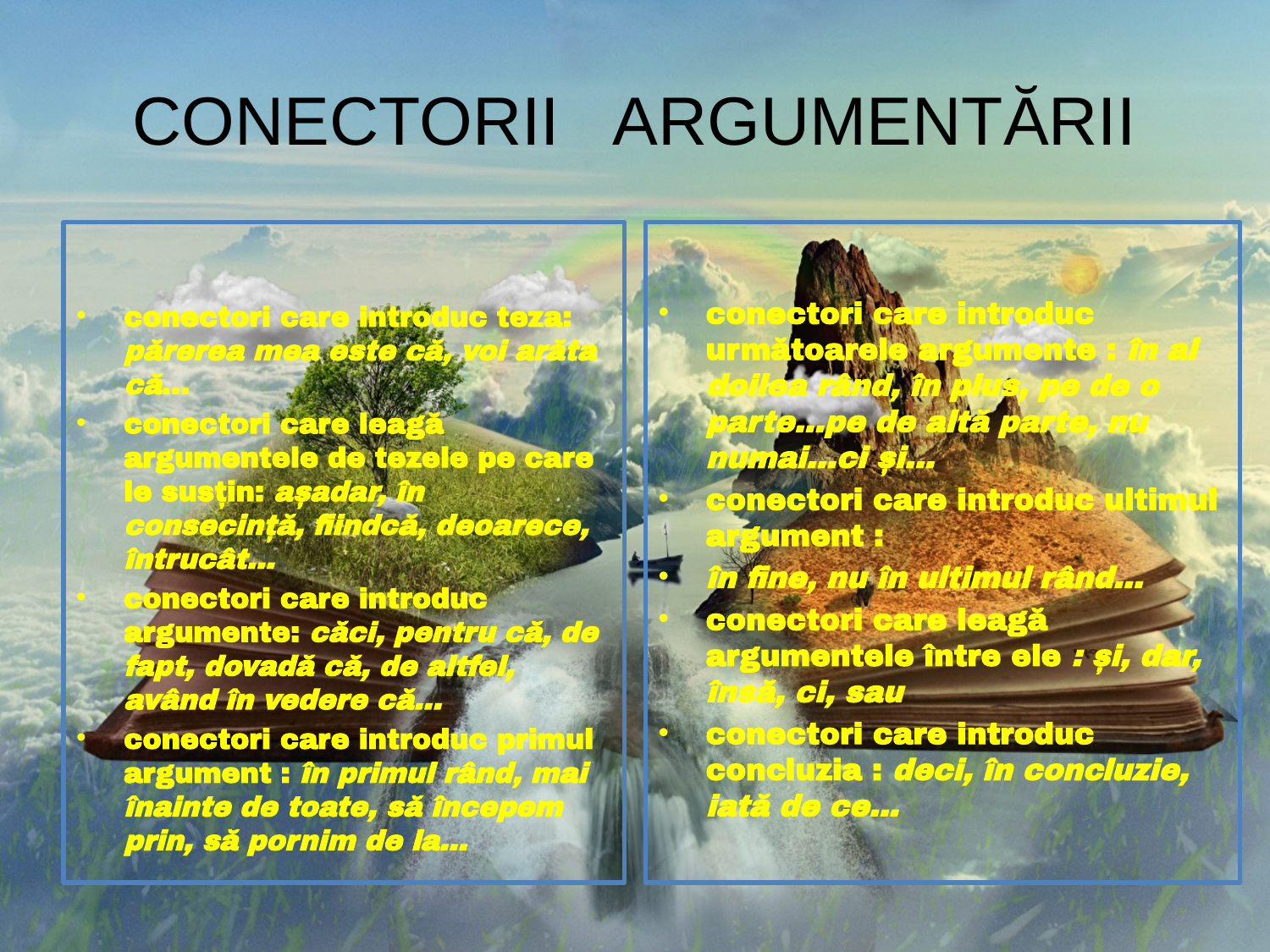

# CONECTORII   ARGUMENTĂRII

conectori care introduc teza: părerea mea este că, voi arăta că…
conectori care leagă argumentele de tezele pe care le susțin: așadar, în consecință, fiindcă, deoarece, întrucât…
conectori care introduc argumente: căci, pentru că, de fapt, dovadă că, de altfel, având în vedere că…
conectori care introduc primul argument : în primul rând, mai înainte de toate, să începem prin, să pornim de la…

conectori care introduc următoarele argumente : în al doilea rând, în plus, pe de o parte…pe de altă parte, nu numai…ci și…
conectori care introduc ultimul argument :
în fine, nu în ultimul rând…
conectori care leagă argumentele între ele : și, dar, însă, ci, sau
conectori care introduc concluzia : deci, în concluzie, iată de ce...